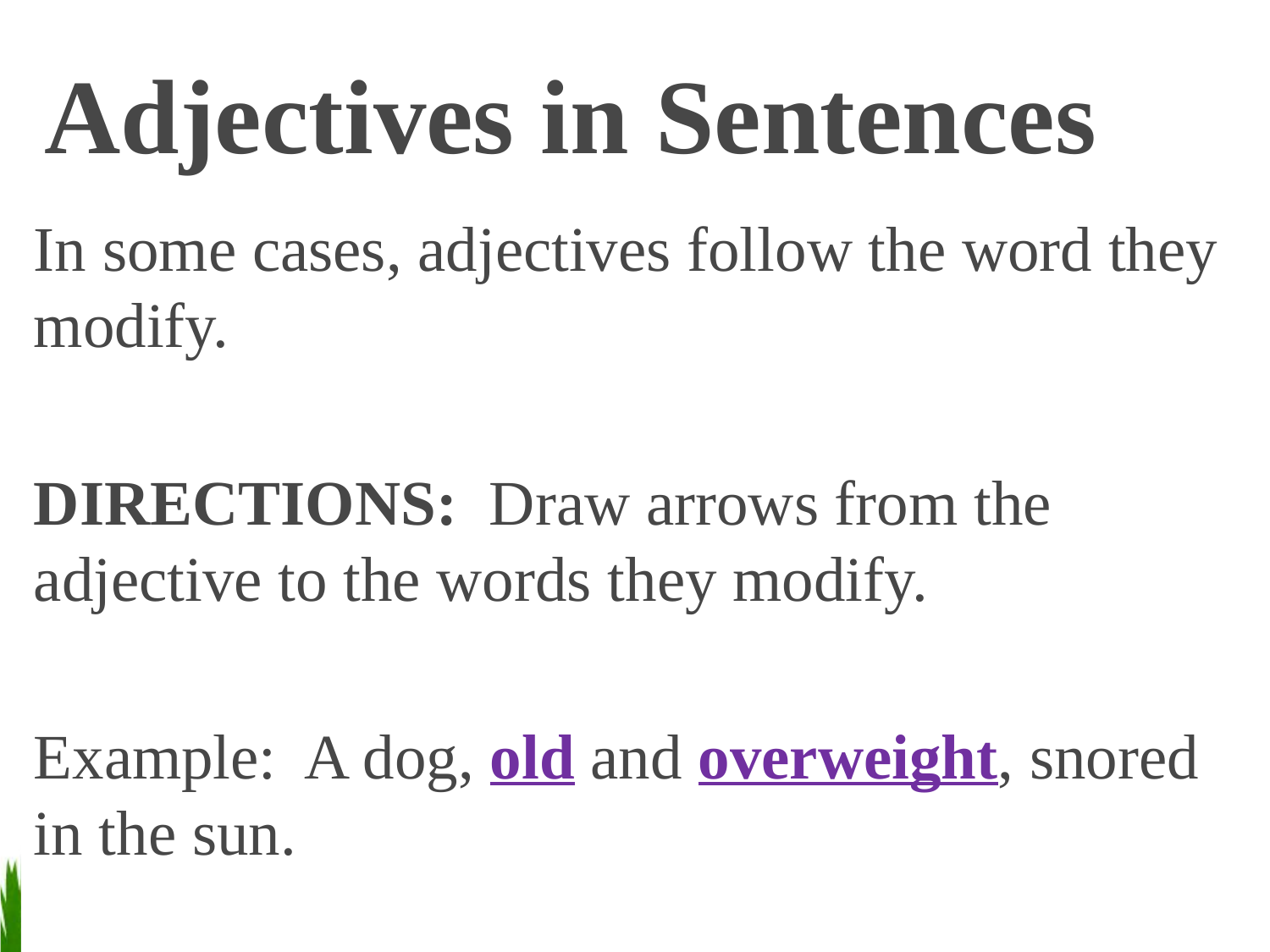

# Adjectives in Sentences
In some cases, adjectives follow the word they modify.

DIRECTIONS:  Draw arrows from the adjective to the words they modify.

Example:  A dog, old and overweight, snored in the sun.